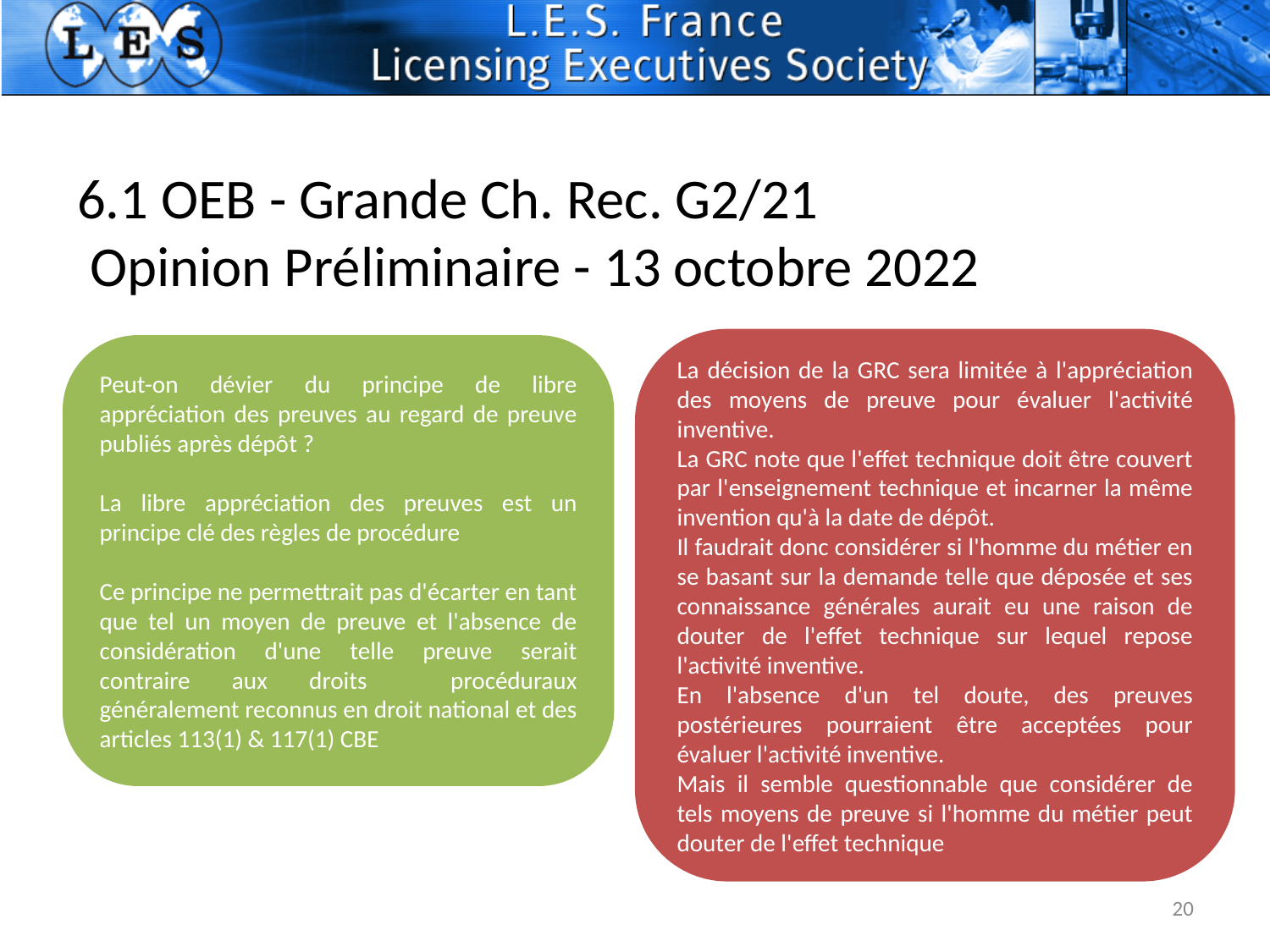

6.1 OEB - Grande Ch. Rec. G2/21
 Opinion Préliminaire - 13 octobre 2022
La décision de la GRC sera limitée à l'appréciation des moyens de preuve pour évaluer l'activité inventive.
La GRC note que l'effet technique doit être couvert par l'enseignement technique et incarner la même invention qu'à la date de dépôt.
Il faudrait donc considérer si l'homme du métier en se basant sur la demande telle que déposée et ses connaissance générales aurait eu une raison de douter de l'effet technique sur lequel repose l'activité inventive.
En l'absence d'un tel doute, des preuves postérieures pourraient être acceptées pour évaluer l'activité inventive.
Mais il semble questionnable que considérer de tels moyens de preuve si l'homme du métier peut douter de l'effet technique
Peut-on dévier du principe de libre appréciation des preuves au regard de preuve publiés après dépôt ?

La libre appréciation des preuves est un principe clé des règles de procédure

Ce principe ne permettrait pas d'écarter en tant que tel un moyen de preuve et l'absence de considération d'une telle preuve serait contraire aux droits  procéduraux généralement reconnus en droit national et des articles 113(1) & 117(1) CBE

20